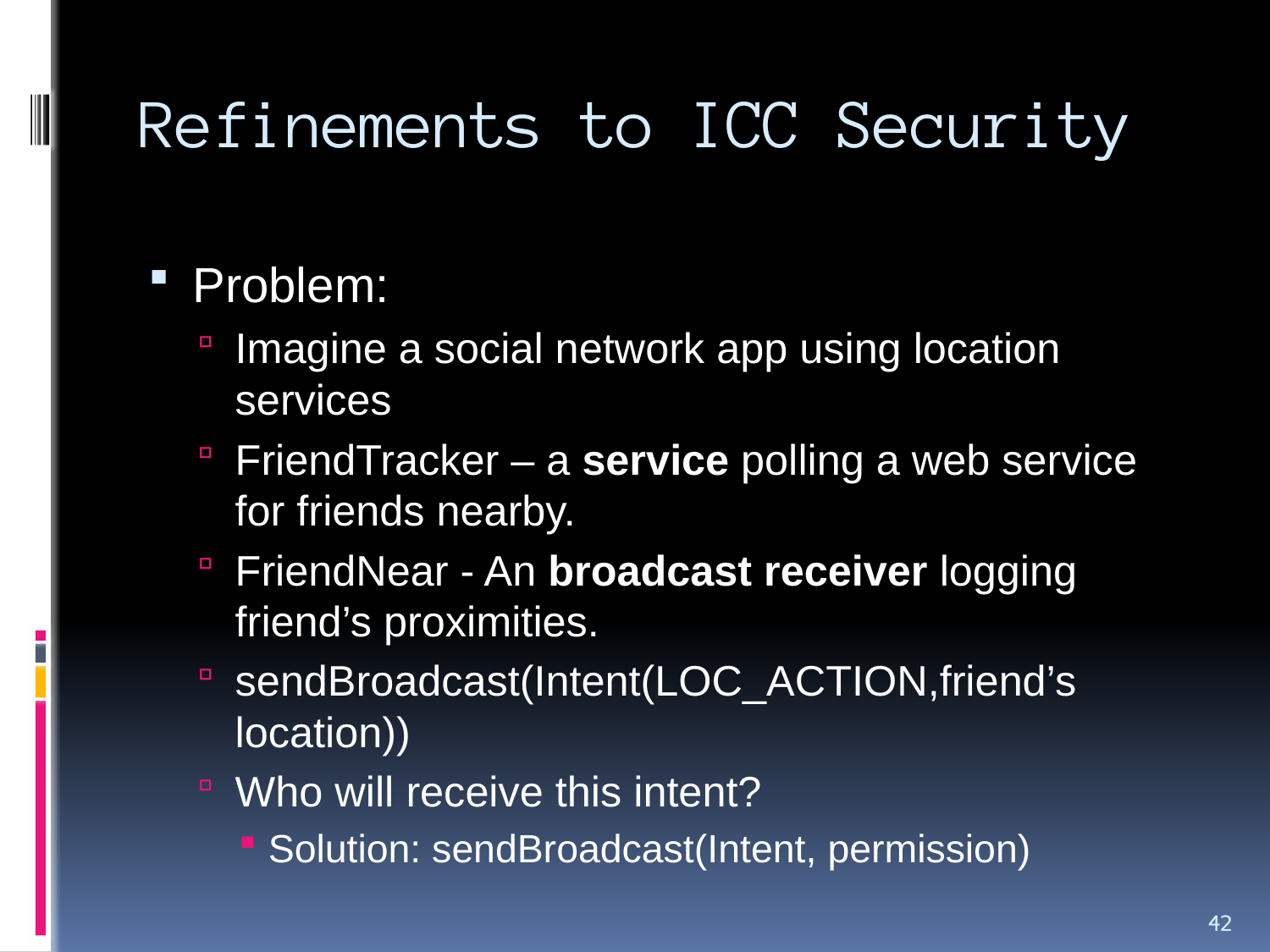

# Refinements to ICC Security
Problem:
Imagine a social network app using location services
FriendTracker – a service polling a web service for friends nearby.
FriendNear - An broadcast receiver logging friend’s proximities.
sendBroadcast(Intent(LOC_ACTION,friend’s location))
Who will receive this intent?
Solution: sendBroadcast(Intent, permission)
42